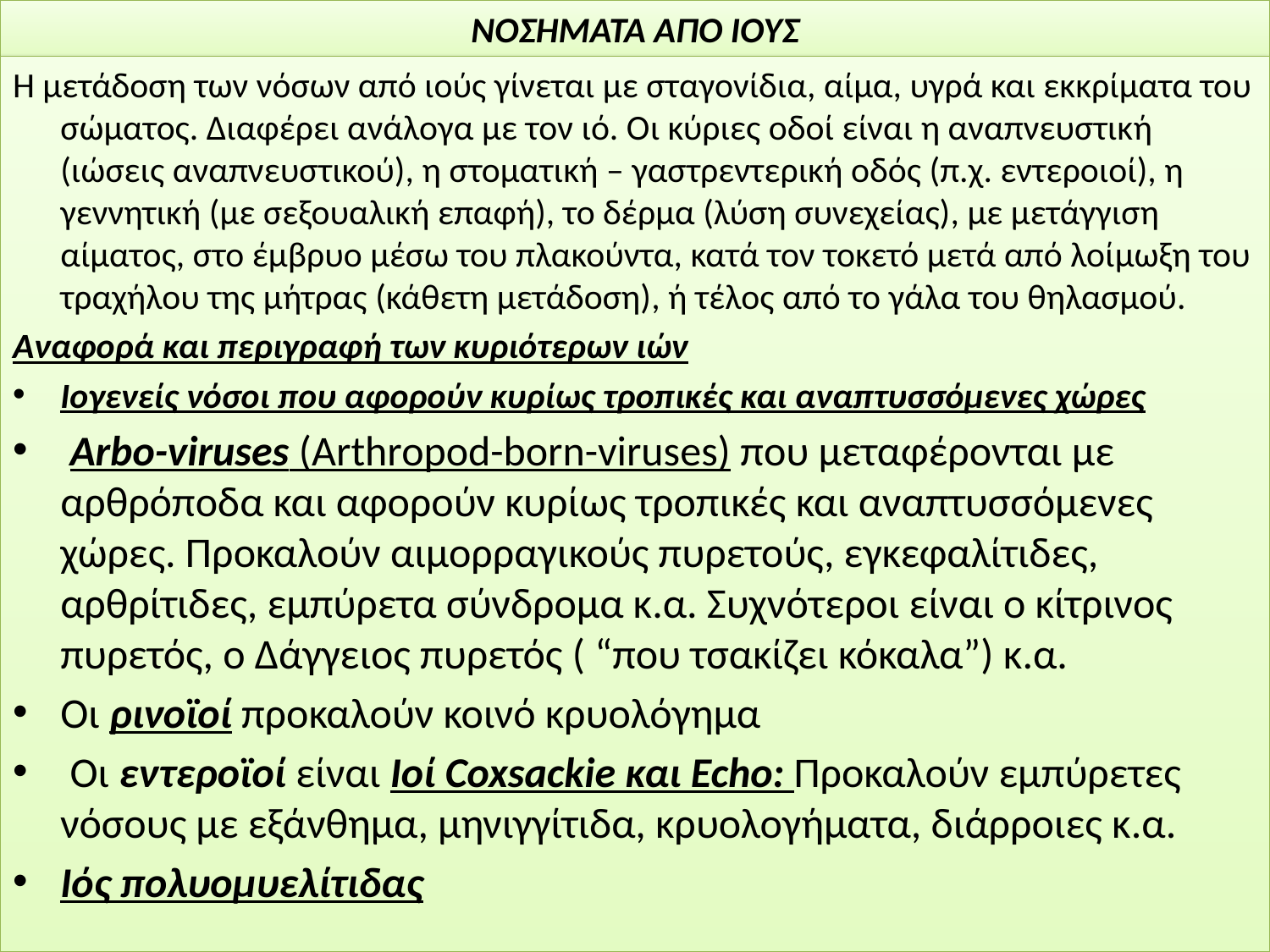

# νΟΣΗΜΑΤΑ από ιουσ
Η μετάδοση των νόσων από ιούς γίνεται με σταγονίδια, αίμα, υγρά και εκκρίματα του σώματος. Διαφέρει ανάλογα με τον ιό. Οι κύριες οδοί είναι η αναπνευστική (ιώσεις αναπνευστικού), η στοματική – γαστρεντερική οδός (π.χ. εντεροιοί), η γεννητική (με σεξουαλική επαφή), το δέρμα (λύση συνεχείας), με μετάγγιση αίματος, στο έμβρυο μέσω του πλακούντα, κατά τον τοκετό μετά από λοίμωξη του τραχήλου της μήτρας (κάθετη μετάδοση), ή τέλος από το γάλα του θηλασμού.
Αναφορά και περιγραφή των κυριότερων ιών
Ιογενείς νόσοι που αφορούν κυρίως τροπικές και αναπτυσσόμενες χώρες
 Arbo-viruses (Arthropod-born-viruses) που μεταφέρονται με αρθρόποδα και αφορούν κυρίως τροπικές και αναπτυσσόμενες χώρες. Προκαλούν αιμορραγικούς πυρετούς, εγκεφαλίτιδες, αρθρίτιδες, εμπύρετα σύνδρομα κ.α. Συχνότεροι είναι ο κίτρινος πυρετός, ο Δάγγειος πυρετός ( “που τσακίζει κόκαλα”) κ.α.
Οι ρινοϊοί προκαλούν κοινό κρυολόγημα
 Οι εντεροϊοί είναι Ιοί Coxsackie και Echo: Προκαλούν εμπύρετες νόσους με εξάνθημα, μηνιγγίτιδα, κρυολογήματα, διάρροιες κ.α.
Ιός πολυομυελίτιδας